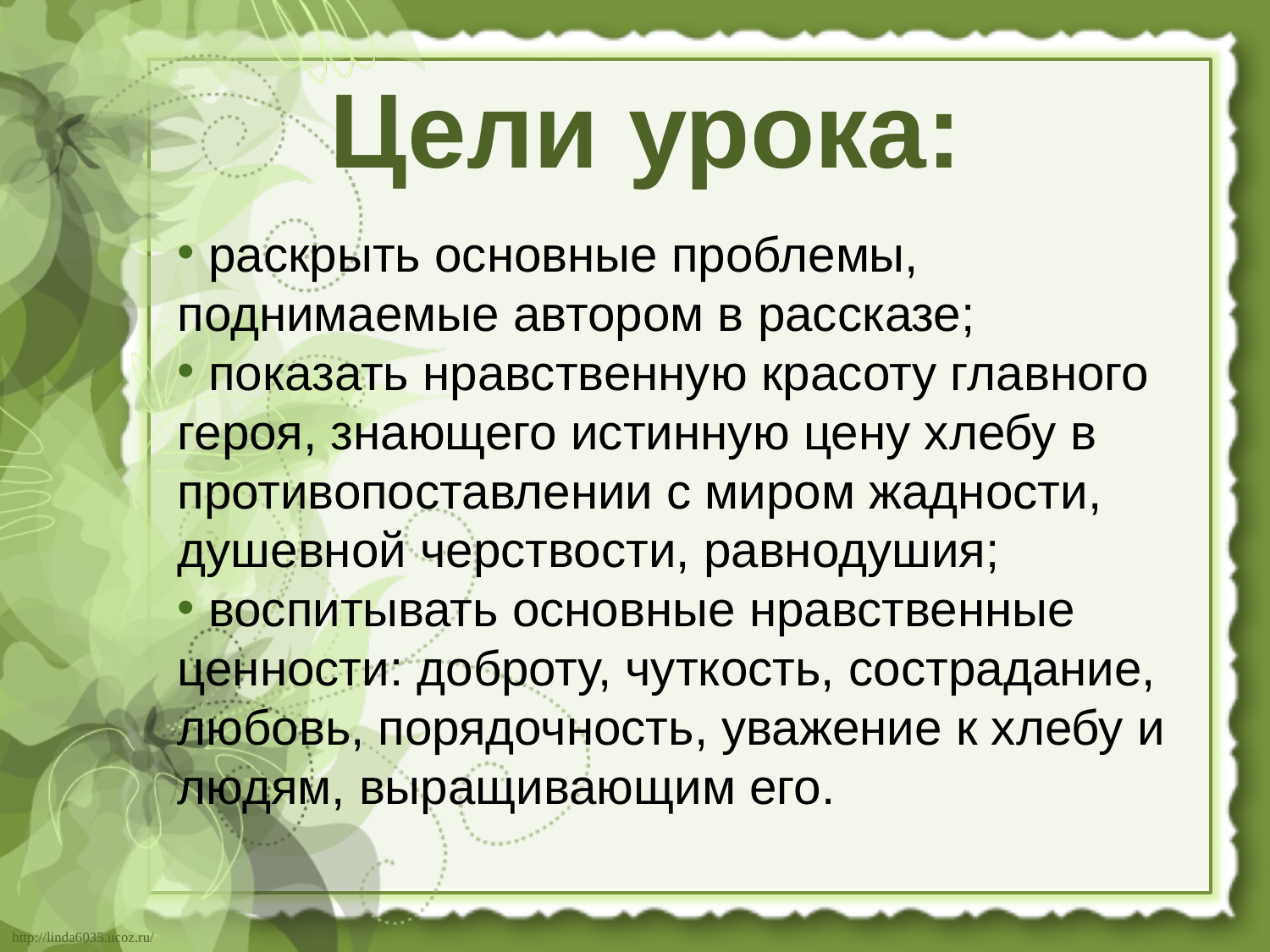

Цели урока:
 раскрыть основные проблемы, поднимаемые автором в рассказе;
 показать нравственную красоту главного героя, знающего истинную цену хлебу в противопоставлении с миром жадности, душевной черствости, равнодушия;
 воспитывать основные нравственные ценности: доброту, чуткость, сострадание, любовь, порядочность, уважение к хлебу и людям, выращивающим его.